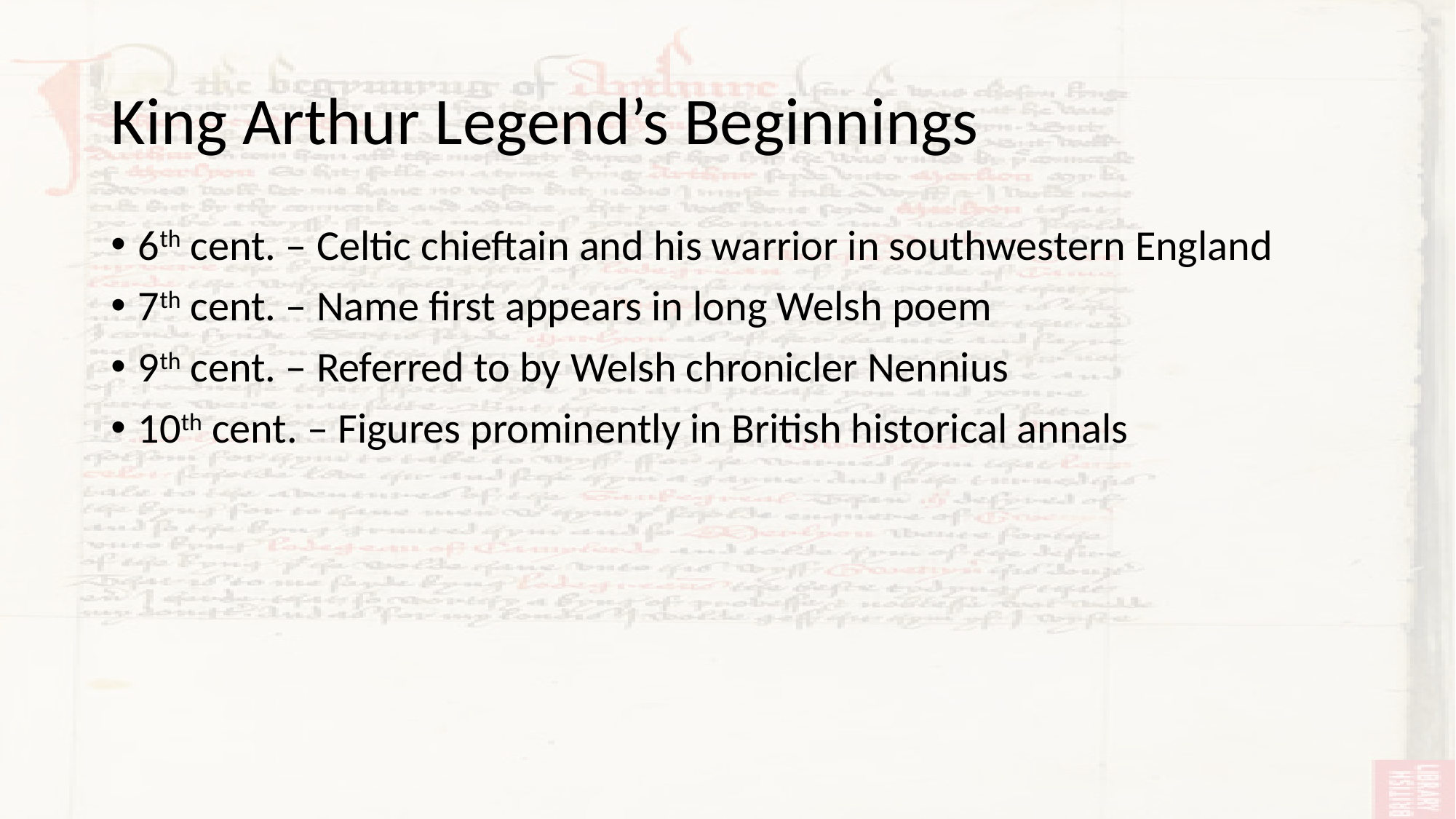

# King Arthur Legend’s Beginnings
6th cent. – Celtic chieftain and his warrior in southwestern England
7th cent. – Name first appears in long Welsh poem
9th cent. – Referred to by Welsh chronicler Nennius
10th cent. – Figures prominently in British historical annals